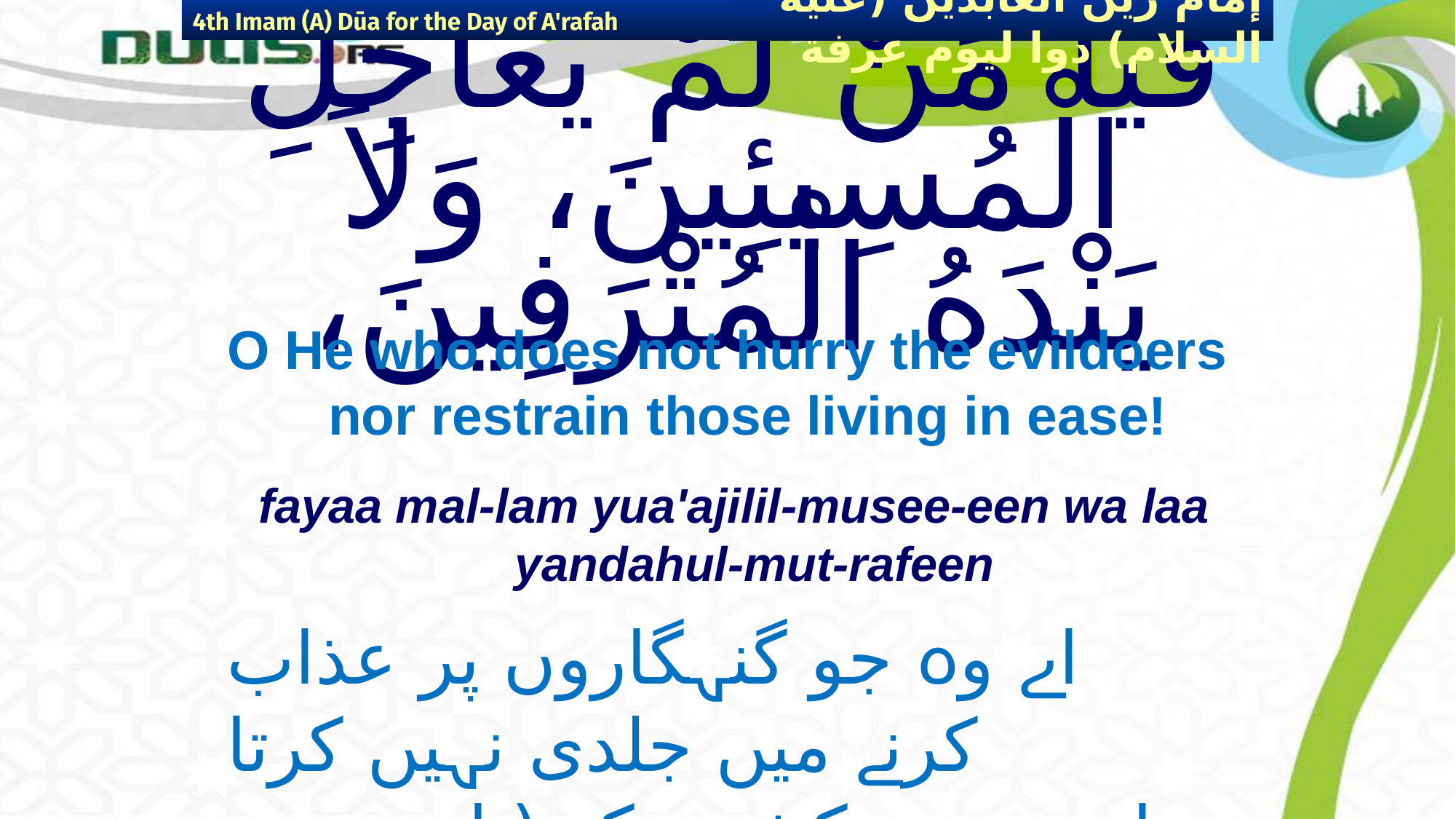

4th Imam (A) Dūa for the Day of A'rafah
إمام زين العابدين (عليه السلام) دوا ليوم عرفة
# فَيَا مَنْ لَمْ يَعَاجِلِ الْمُسِيئِينَ، وَلاَ يَنْدَهُ الْمُتْرَفِينَ،
O He who does not hurry the evildoers nor restrain those living in ease!
fayaa mal-lam yua'ajilil-musee-een wa laa yandahul-mut-rafeen
اے وہ جو گنہگاروں پر عذاب کرنے میں جلدی نہیں کرتا
      اور نہ سرکشوں کو ( اپنی نعمتوں سے ) روکتا ہے